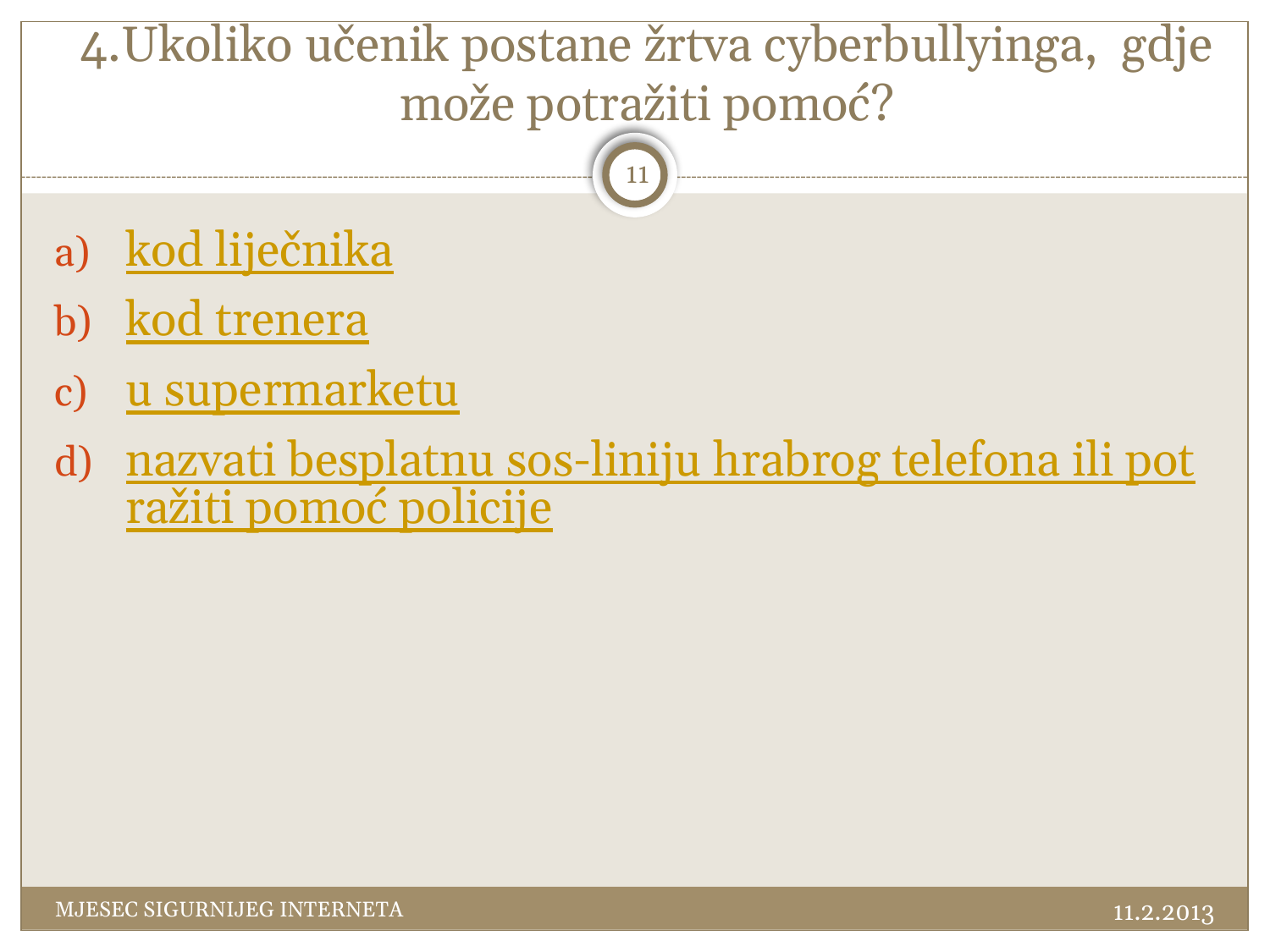

# 4.Ukoliko učenik postane žrtva cyberbullyinga,  gdje može potražiti pomoć?
11
kod liječnika
kod trenera
u supermarketu
nazvati besplatnu sos-liniju hrabrog telefona ili potražiti pomoć policije
11.2.2013
MJESEC SIGURNIJEG INTERNETA